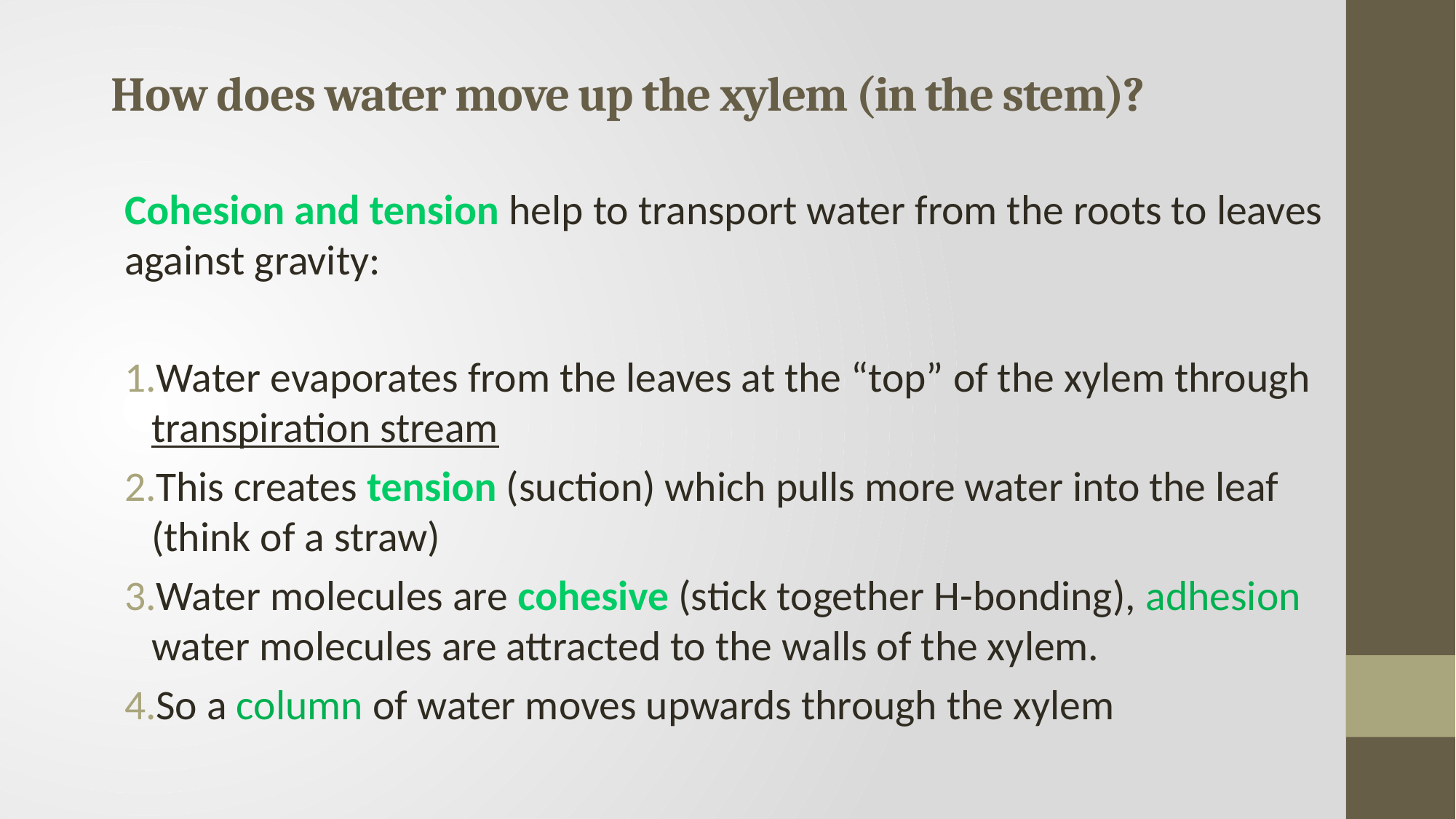

# How does water move up the xylem (in the stem)?
Cohesion and tension help to transport water from the roots to leaves against gravity:

Water evaporates from the leaves at the “top” of the xylem through transpiration stream
This creates tension (suction) which pulls more water into the leaf (think of a straw)
Water molecules are cohesive (stick together H-bonding), adhesion water molecules are attracted to the walls of the xylem.
So a column of water moves upwards through the xylem